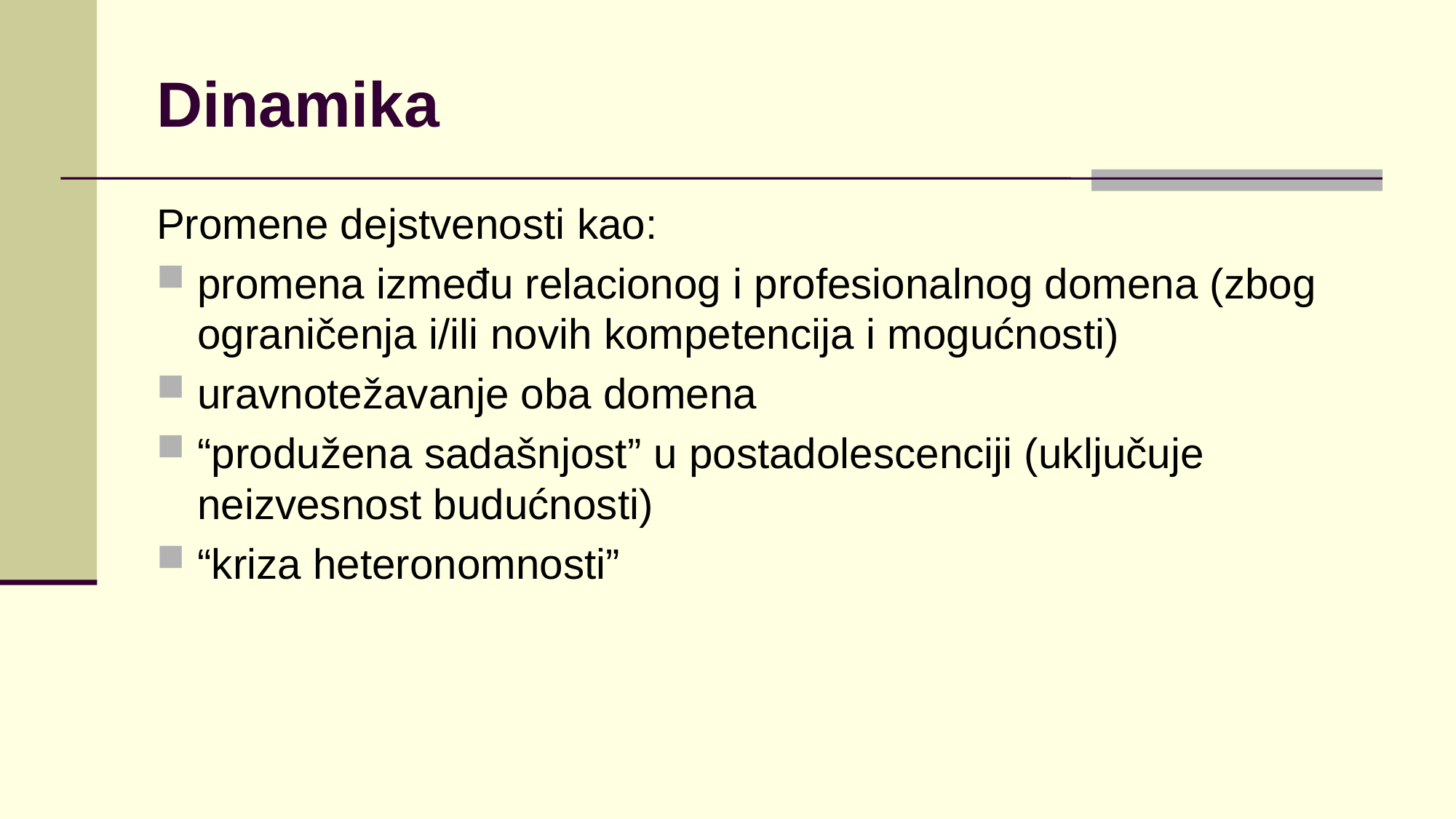

# Dinamika
Promene dejstvenosti kao:
promena između relacionog i profesionalnog domena (zbog ograničenja i/ili novih kompetencija i mogućnosti)
uravnotežavanje oba domena
“produžena sadašnjost” u postadolescenciji (uključuje neizvesnost budućnosti)
“kriza heteronomnosti”